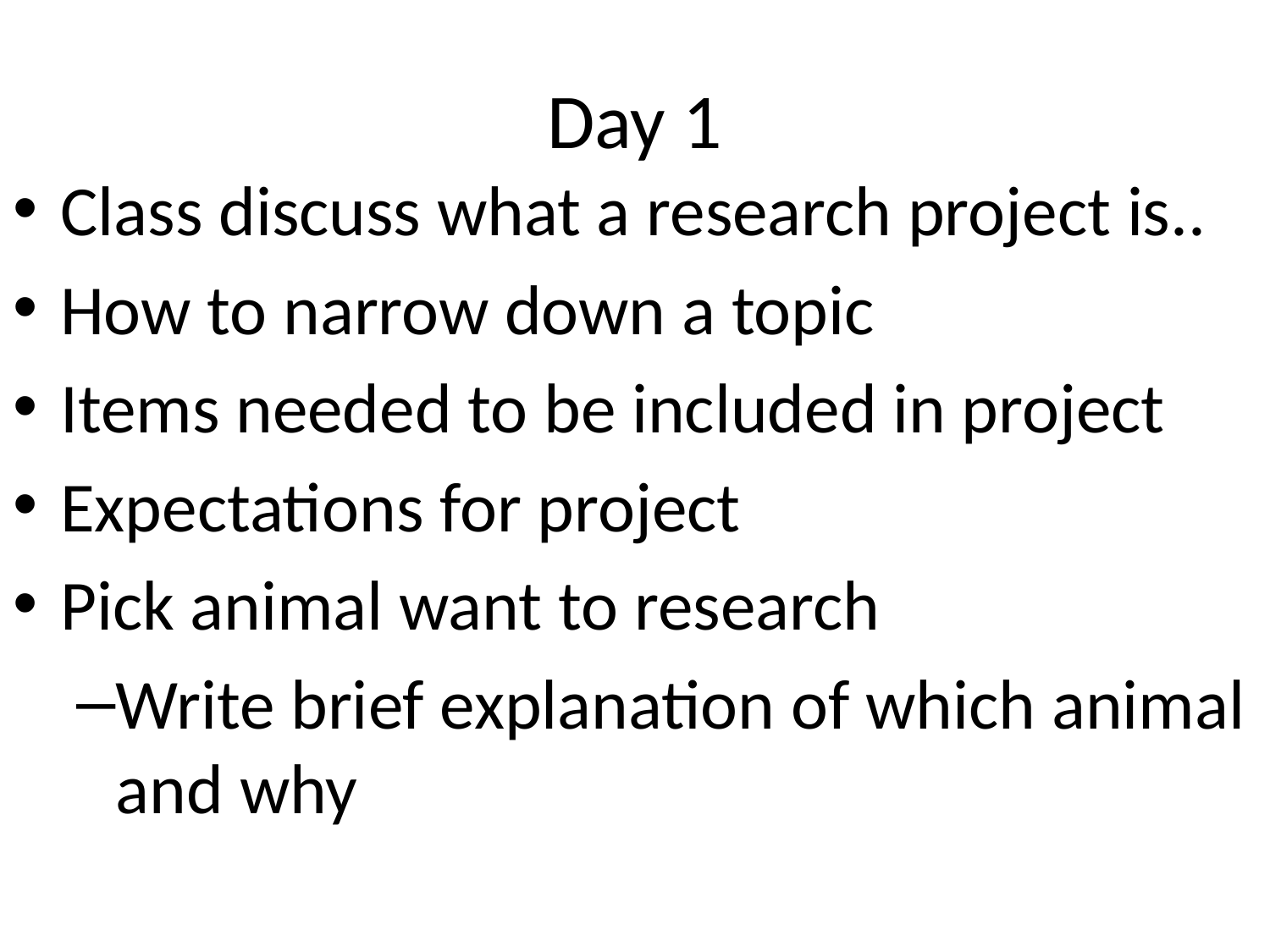

# Day 1
Class discuss what a research project is..
How to narrow down a topic
Items needed to be included in project
Expectations for project
Pick animal want to research
Write brief explanation of which animal and why